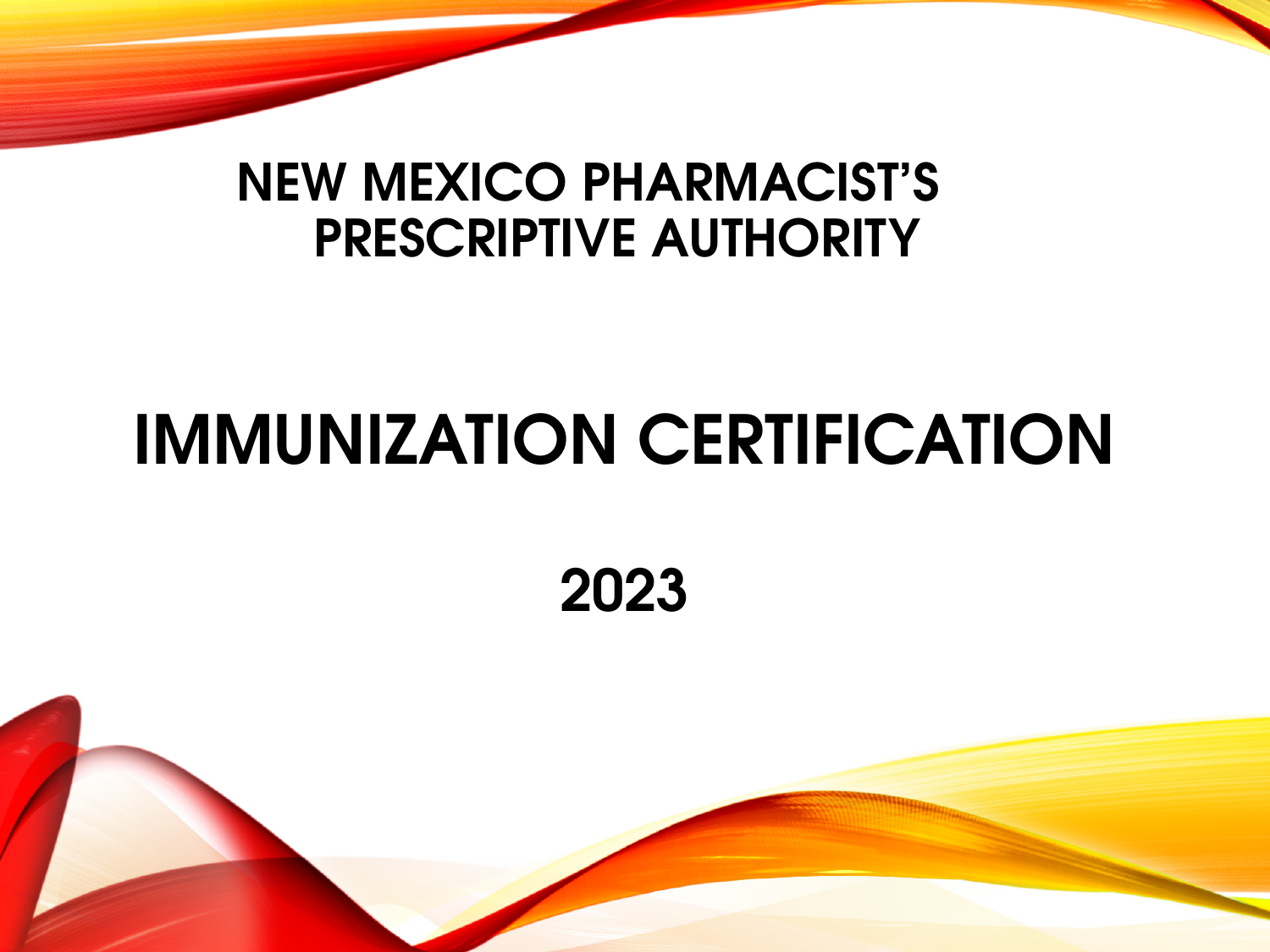

# NEW MEXICO PHARMACIST’S      PRESCRIPTIVE AUTHORITY IMMUNIZATION CERTIFICATION 2023